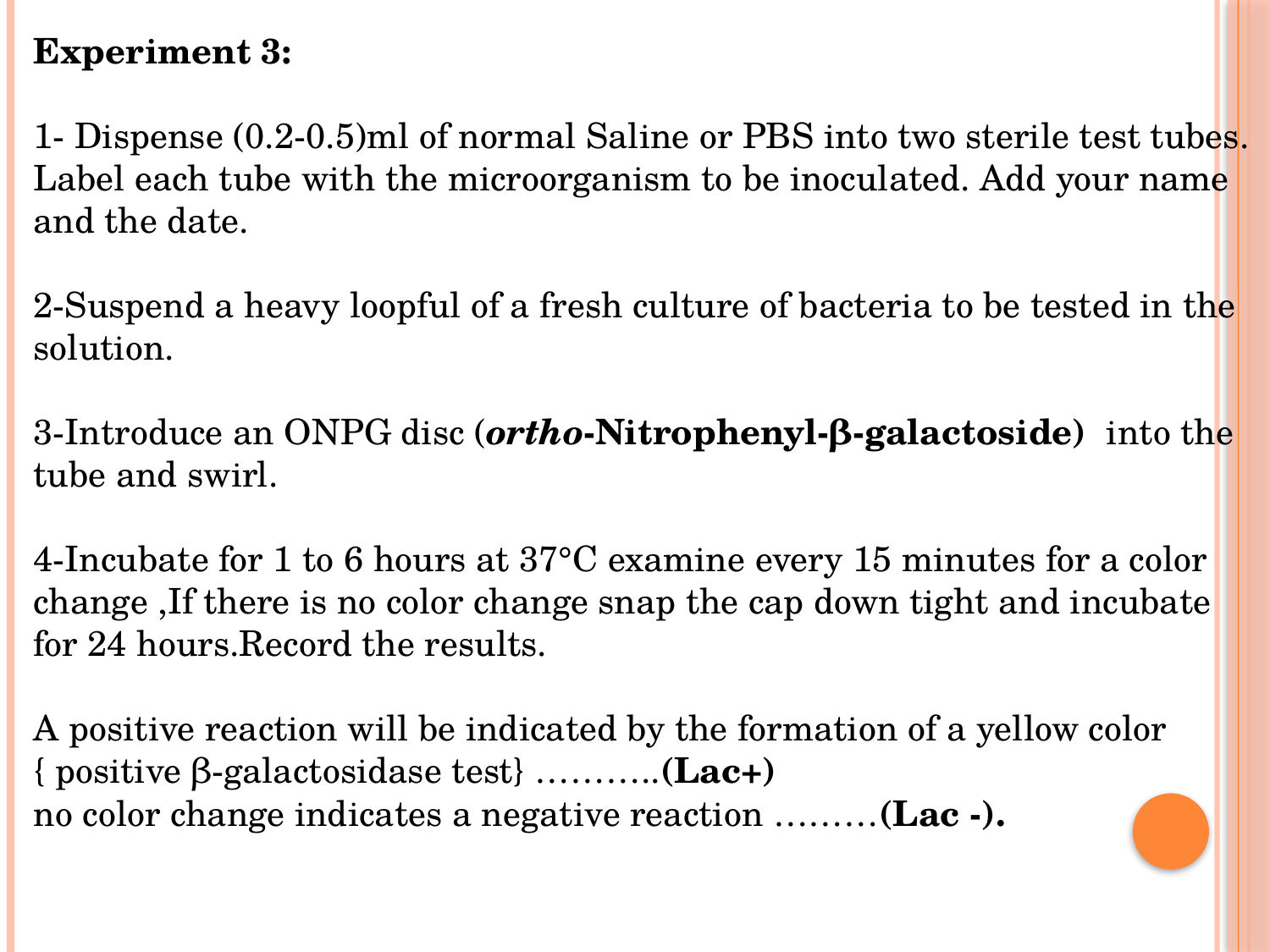

Experiment 3:

1- Dispense (0.2-0.5)ml of normal Saline or PBS into two sterile test tubes.
Label each tube with the microorganism to be inoculated. Add your name and the date.

2-Suspend a heavy loopful of a fresh culture of bacteria to be tested in the solution.

3-Introduce an ONPG disc (ortho-Nitrophenyl-β-galactoside)  into the tube and swirl.

4-Incubate for 1 to 6 hours at 37°C examine every 15 minutes for a color change ,If there is no color change snap the cap down tight and incubate for 24 hours.Record the results.

A positive reaction will be indicated by the formation of a yellow color { positive β-galactosidase test} ………..(Lac+)
no color change indicates a negative reaction ………(Lac -).